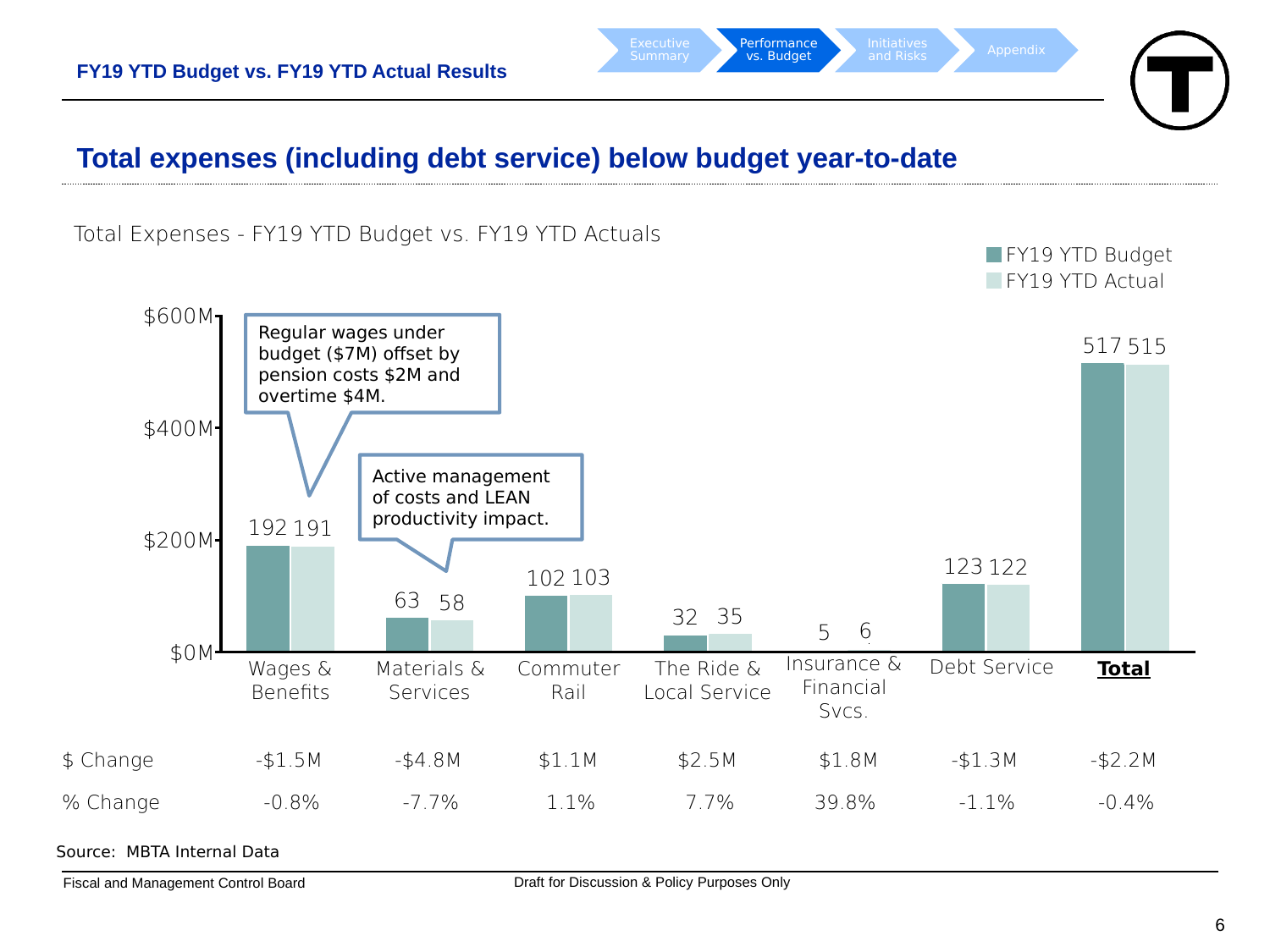

Executive Summary
Performance vs. Budget
Initiatives and Risks
Appendix
FY19 YTD Budget vs. FY19 YTD Actual Results
# Total expenses (including debt service) below budget year-to-date

Regular wages under budget ($7M) offset by pension costs $2M and overtime $4M.
Active management of costs and LEAN productivity impact.
Source:  MBTA Internal Data